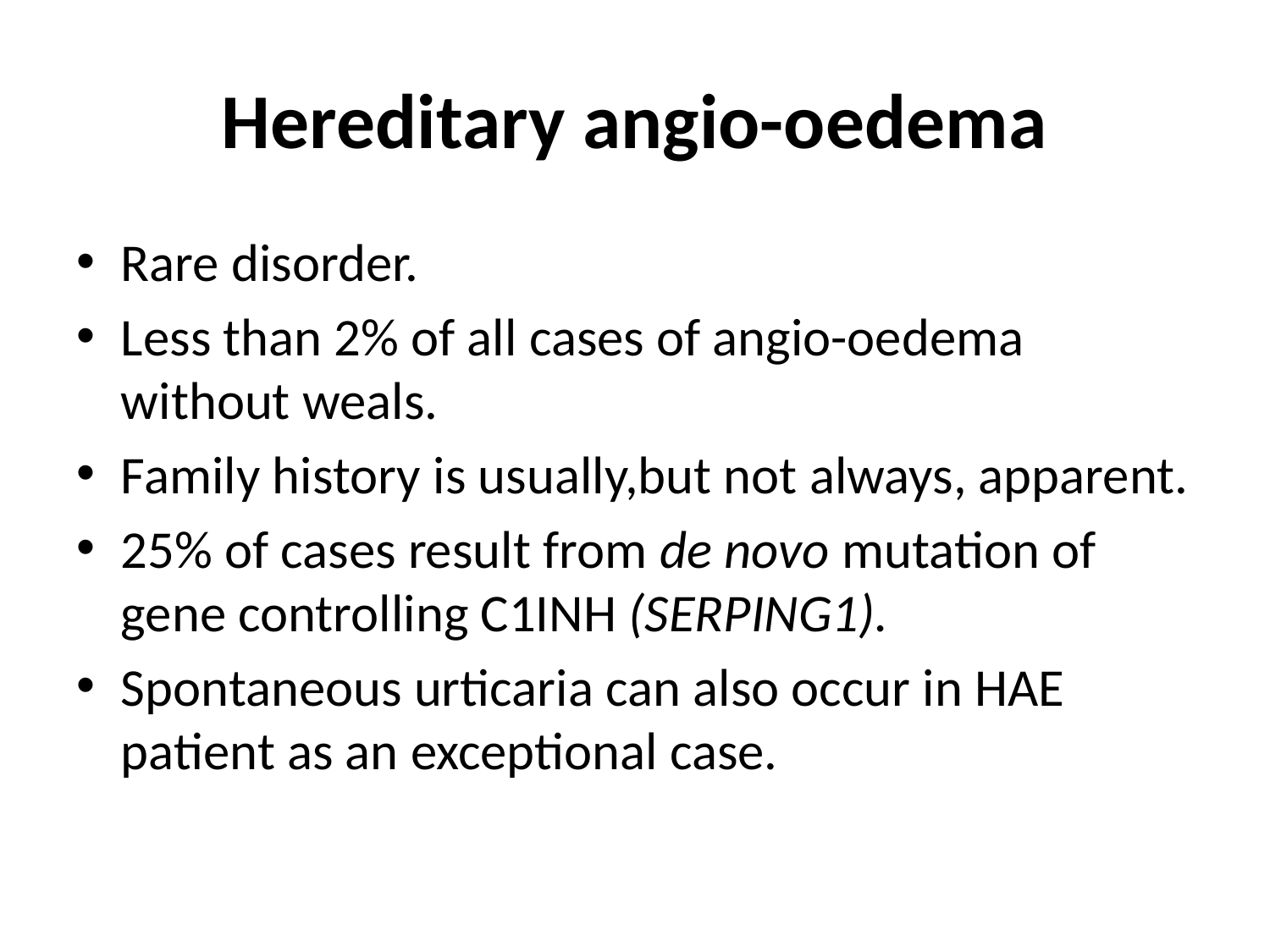

# Hereditary angio-oedema
Rare disorder.
Less than 2% of all cases of angio-oedema without weals.
Family history is usually,but not always, apparent.
25% of cases result from de novo mutation of gene controlling C1INH (SERPING1).
Spontaneous urticaria can also occur in HAE patient as an exceptional case.